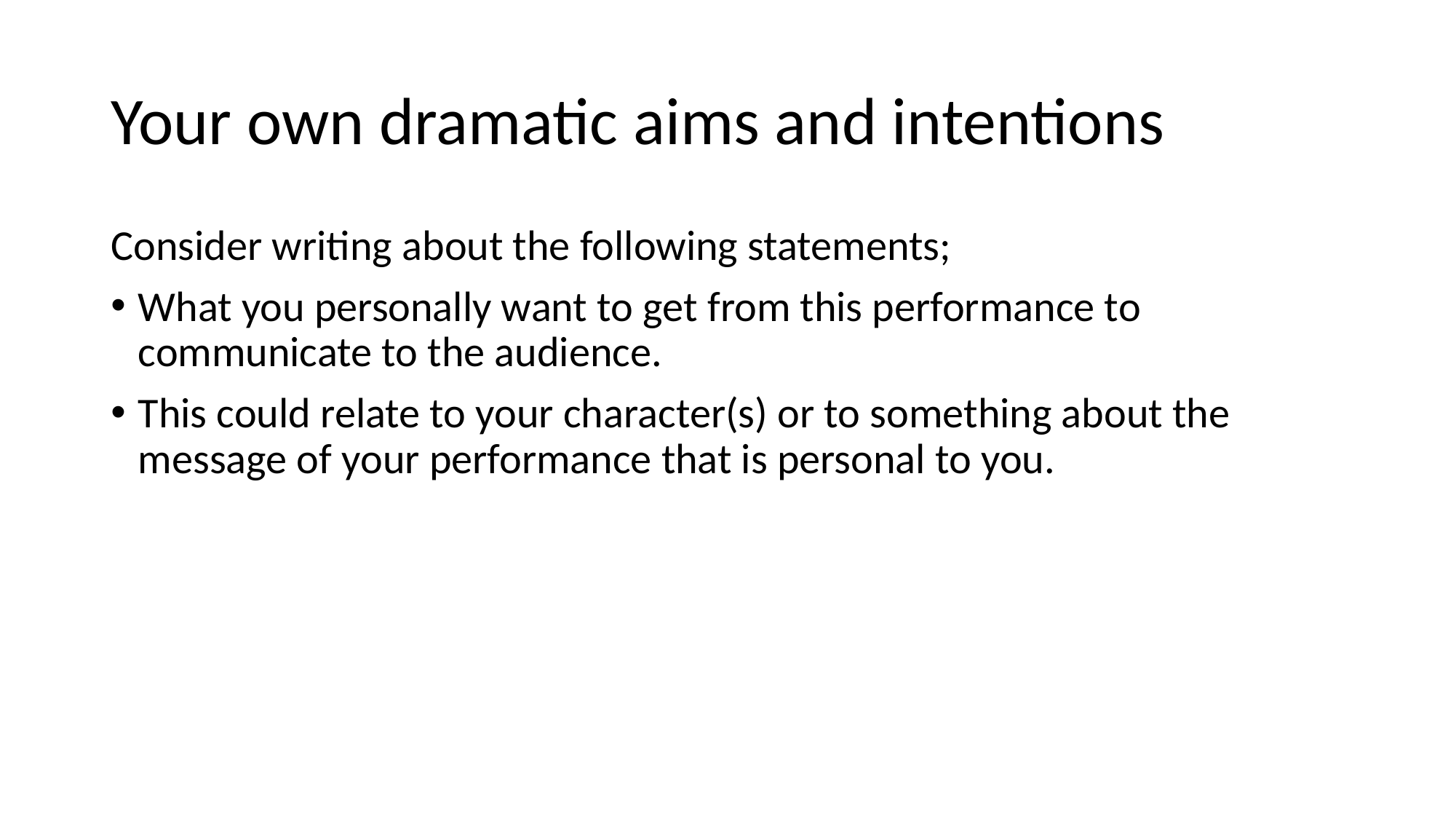

# Your own dramatic aims and intentions
Consider writing about the following statements;
What you personally want to get from this performance to communicate to the audience.
This could relate to your character(s) or to something about the message of your performance that is personal to you.